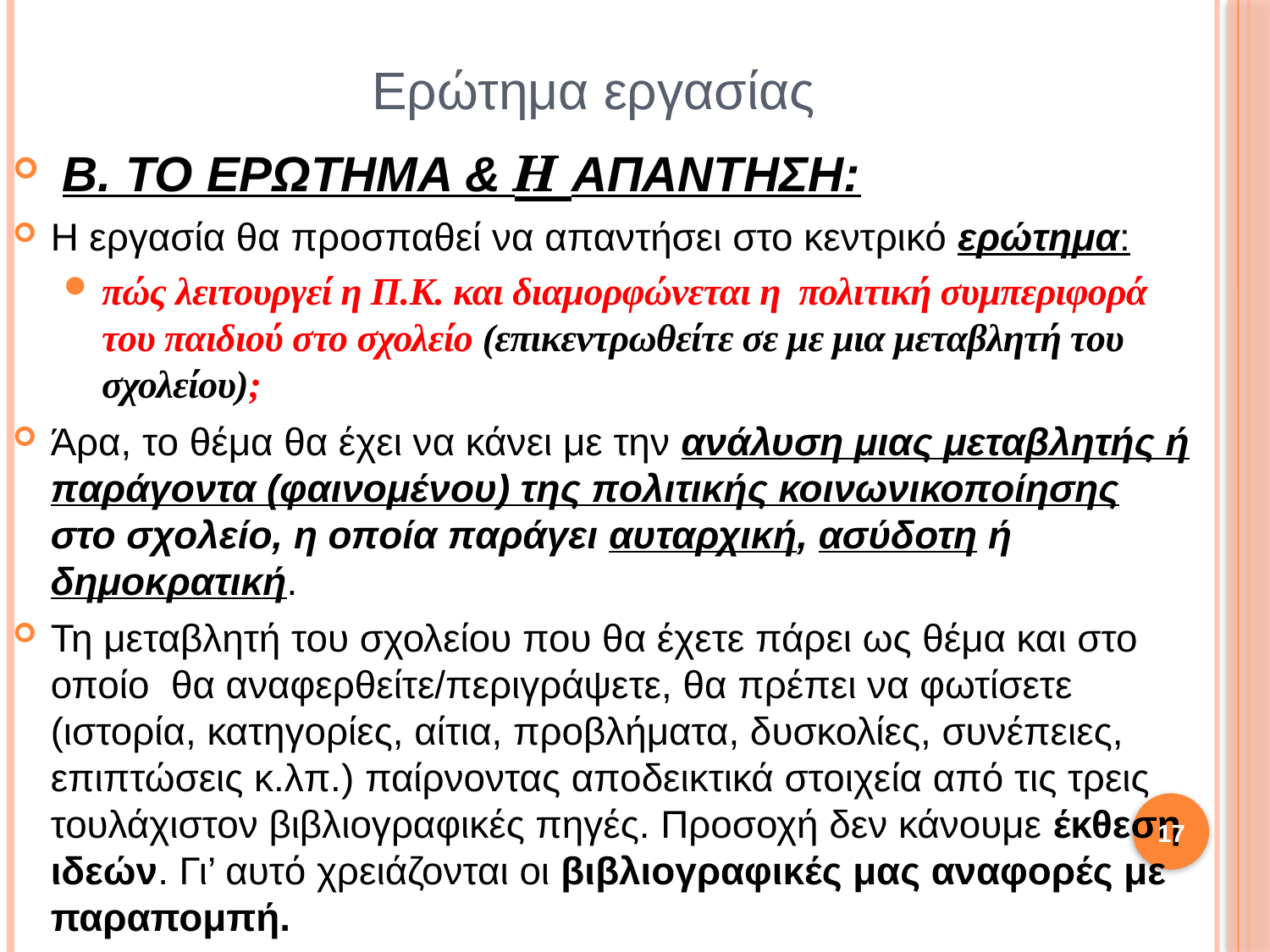

# Ερώτημα εργασίας
 Β. ΤΟ ΕΡΩΤΗΜΑ & H ΑΠΑΝΤΗΣΗ:
Η εργασία θα προσπαθεί να απαντήσει στο κεντρικό ερώτημα:
πώς λειτουργεί η Π.Κ. και διαμορφώνεται η  πολιτική συμπεριφορά του παιδιού στο σχολείο (επικεντρωθείτε σε με μια μεταβλητή του σχολείου);
Άρα, το θέμα θα έχει να κάνει με την ανάλυση μιας μεταβλητής ή παράγοντα (φαινομένου) της πολιτικής κοινωνικοποίησης στο σχολείο, η οποία παράγει αυταρχική, ασύδοτη ή δημοκρατική.
Τη μεταβλητή του σχολείου που θα έχετε πάρει ως θέμα και στο οποίο  θα αναφερθείτε/περιγράψετε, θα πρέπει να φωτίσετε  (ιστορία, κατηγορίες, αίτια, προβλήματα, δυσκολίες, συνέπειες, επιπτώσεις κ.λπ.) παίρνοντας αποδεικτικά στοιχεία από τις τρεις τουλάχιστον βιβλιογραφικές πηγές. Προσοχή δεν κάνουμε έκθεση ιδεών. Γι’ αυτό χρειάζονται οι βιβλιογραφικές μας αναφορές με παραπομπή.
17